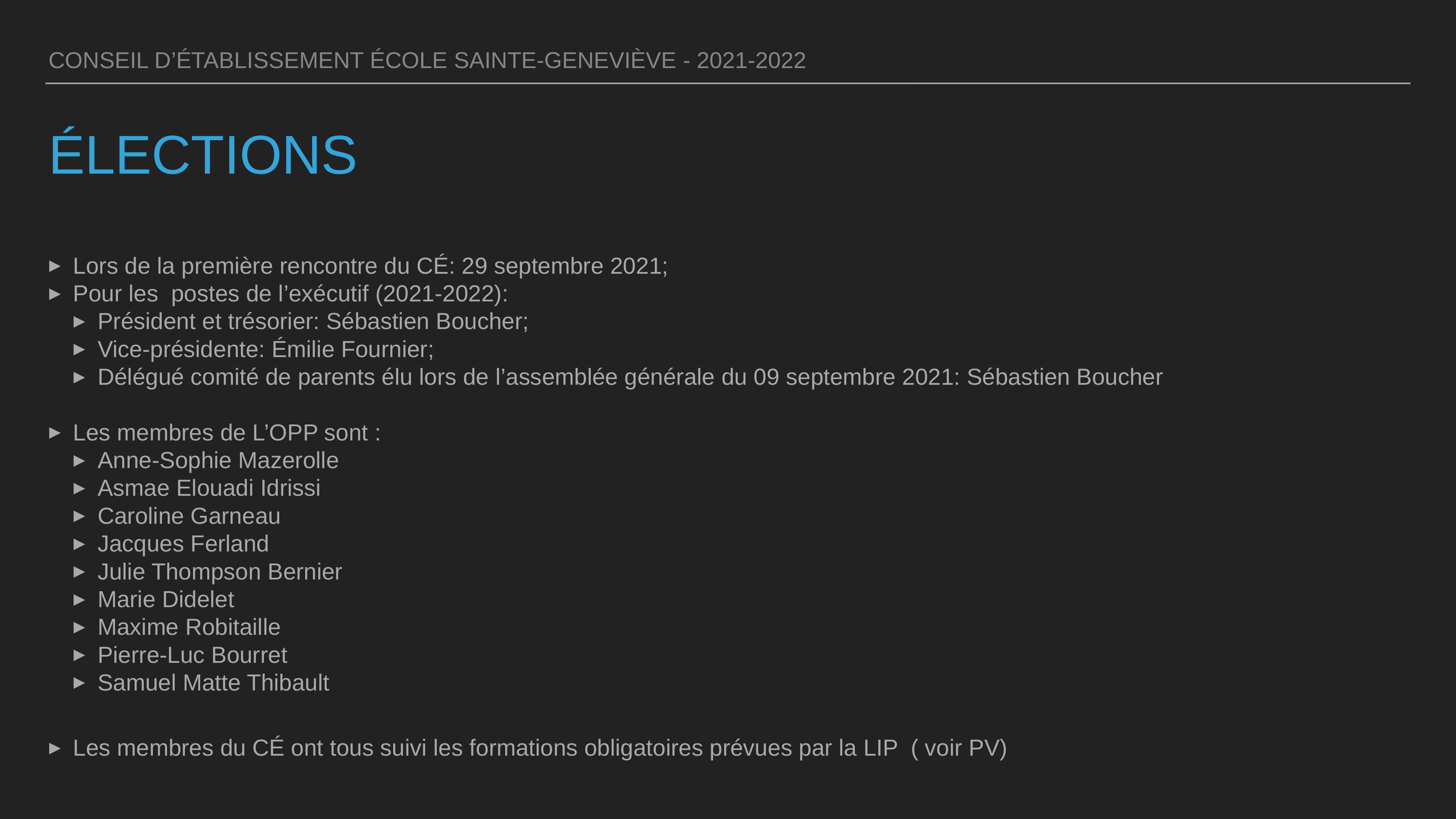

CONSEIL D’ÉTABLISSEMENT ÉCOLE SAINTE-GENEVIÈVE - 2021-2022
# ÉLECTIONS
Lors de la première rencontre du CÉ: 29 septembre 2021;
Pour les  postes de l’exécutif (2021-2022):
Président et trésorier: Sébastien Boucher;
Vice-présidente: Émilie Fournier;
Délégué comité de parents élu lors de l’assemblée générale du 09 septembre 2021: Sébastien Boucher

Les membres de L’OPP sont :
Anne-Sophie Mazerolle
Asmae Elouadi Idrissi
Caroline Garneau
Jacques Ferland
Julie Thompson Bernier
Marie Didelet
Maxime Robitaille
Pierre-Luc Bourret
Samuel Matte Thibault

Les membres du CÉ ont tous suivi les formations obligatoires prévues par la LIP  ( voir PV)